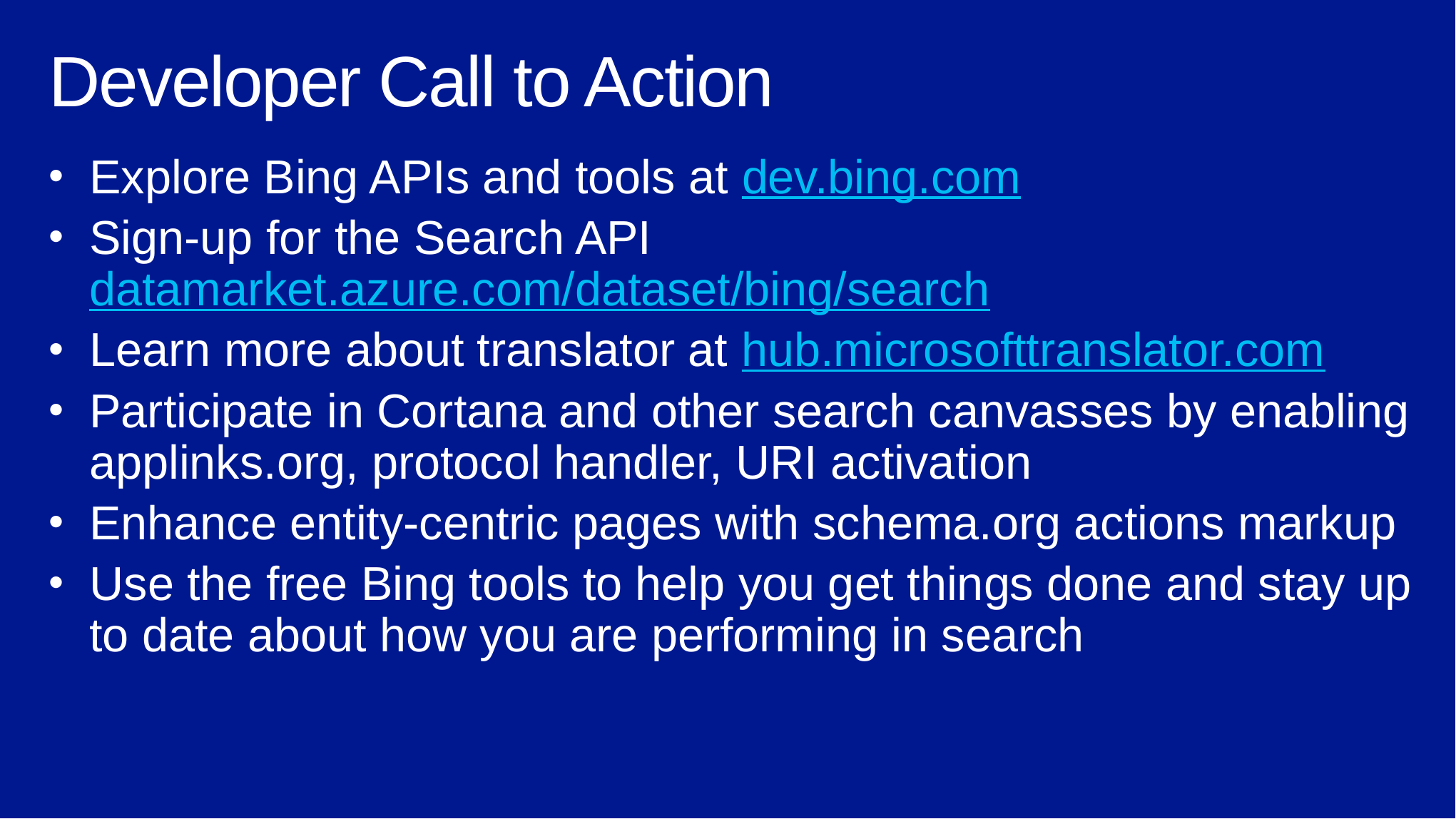

# Developer Call to Action
Explore Bing APIs and tools at dev.bing.com
Sign-up for the Search API datamarket.azure.com/dataset/bing/search
Learn more about translator at hub.microsofttranslator.com
Participate in Cortana and other search canvasses by enabling applinks.org, protocol handler, URI activation
Enhance entity-centric pages with schema.org actions markup
Use the free Bing tools to help you get things done and stay up to date about how you are performing in search